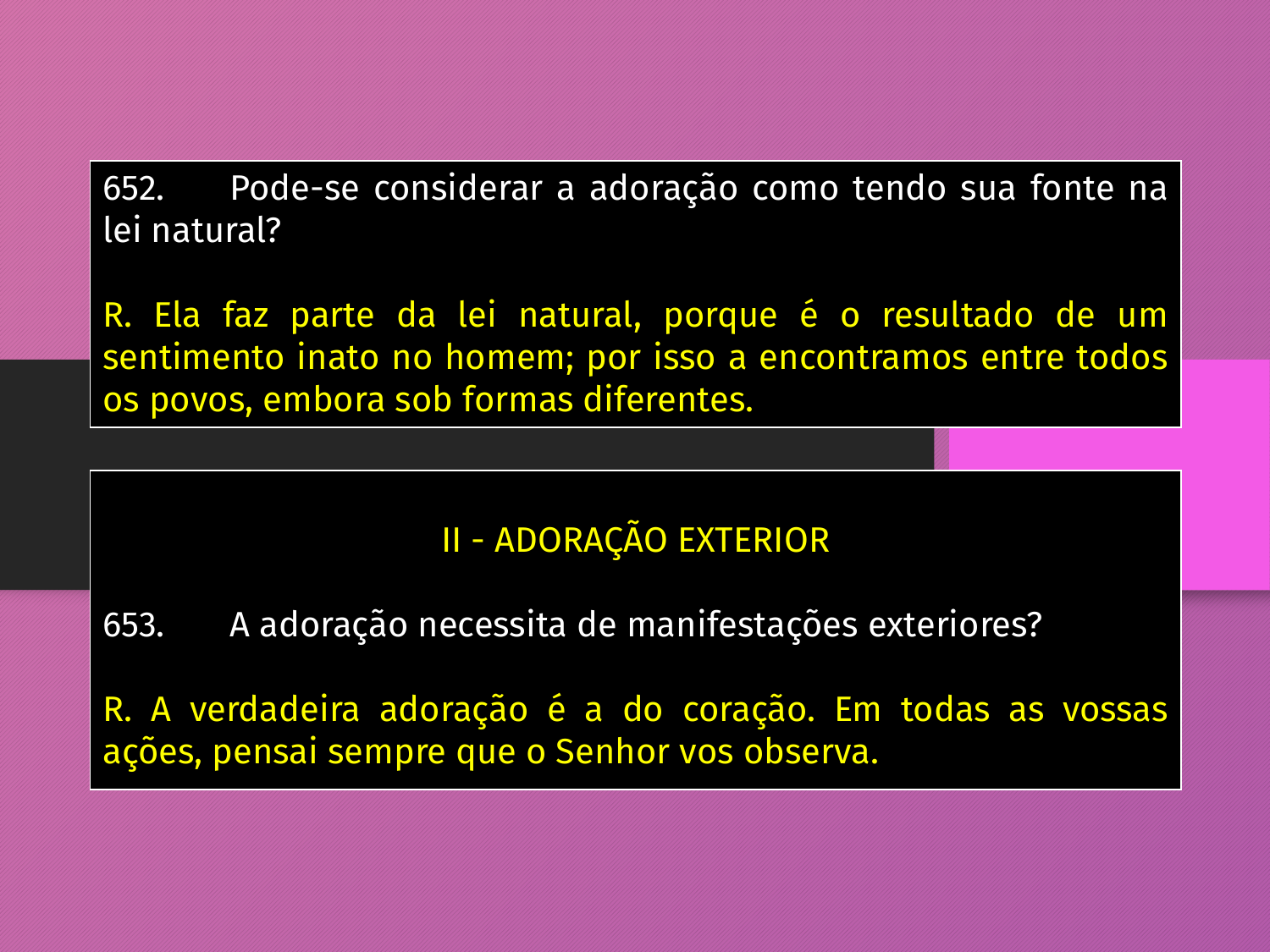

| 652. Pode-se considerar a adoração como tendo sua fonte na lei natural? R. Ela faz parte da lei natural, porque é o resultado de um sentimento inato no homem; por isso a encontramos entre todos os povos, embora sob formas diferentes. |
| --- |
| II - ADORAÇÃO EXTERIOR 653. A adoração necessita de manifestações exteriores? R. A verdadeira adoração é a do coração. Em todas as vossas ações, pensai sempre que o Senhor vos observa. |
| --- |